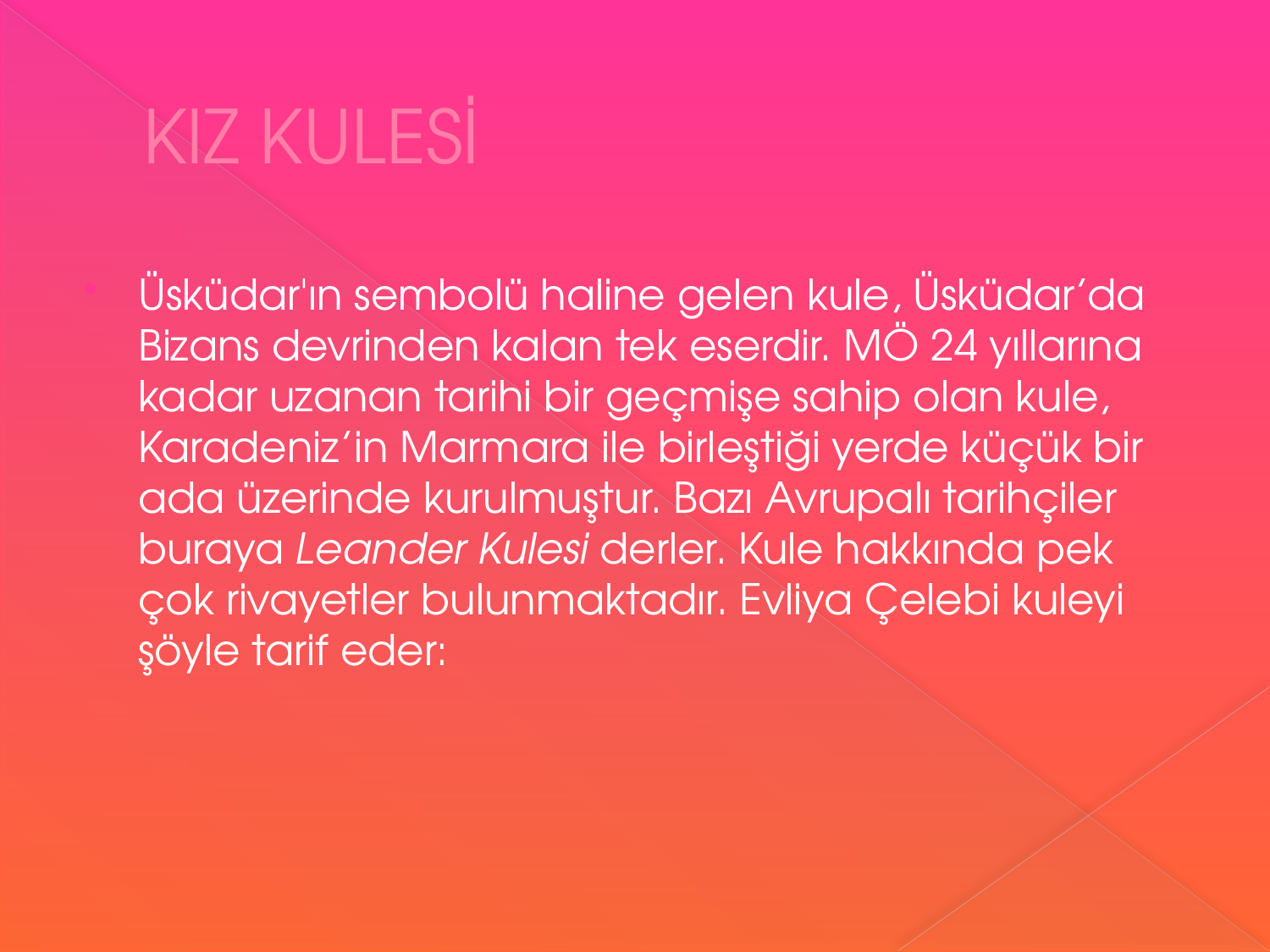

# KIZ KULESİ
Üsküdar'ın sembolü haline gelen kule, Üsküdar’da Bizans devrinden kalan tek eserdir. MÖ 24 yıllarına kadar uzanan tarihi bir geçmişe sahip olan kule, Karadeniz’in Marmara ile birleştiği yerde küçük bir ada üzerinde kurulmuştur. Bazı Avrupalı tarihçiler buraya Leander Kulesi derler. Kule hakkında pek çok rivayetler bulunmaktadır. Evliya Çelebi kuleyi şöyle tarif eder: